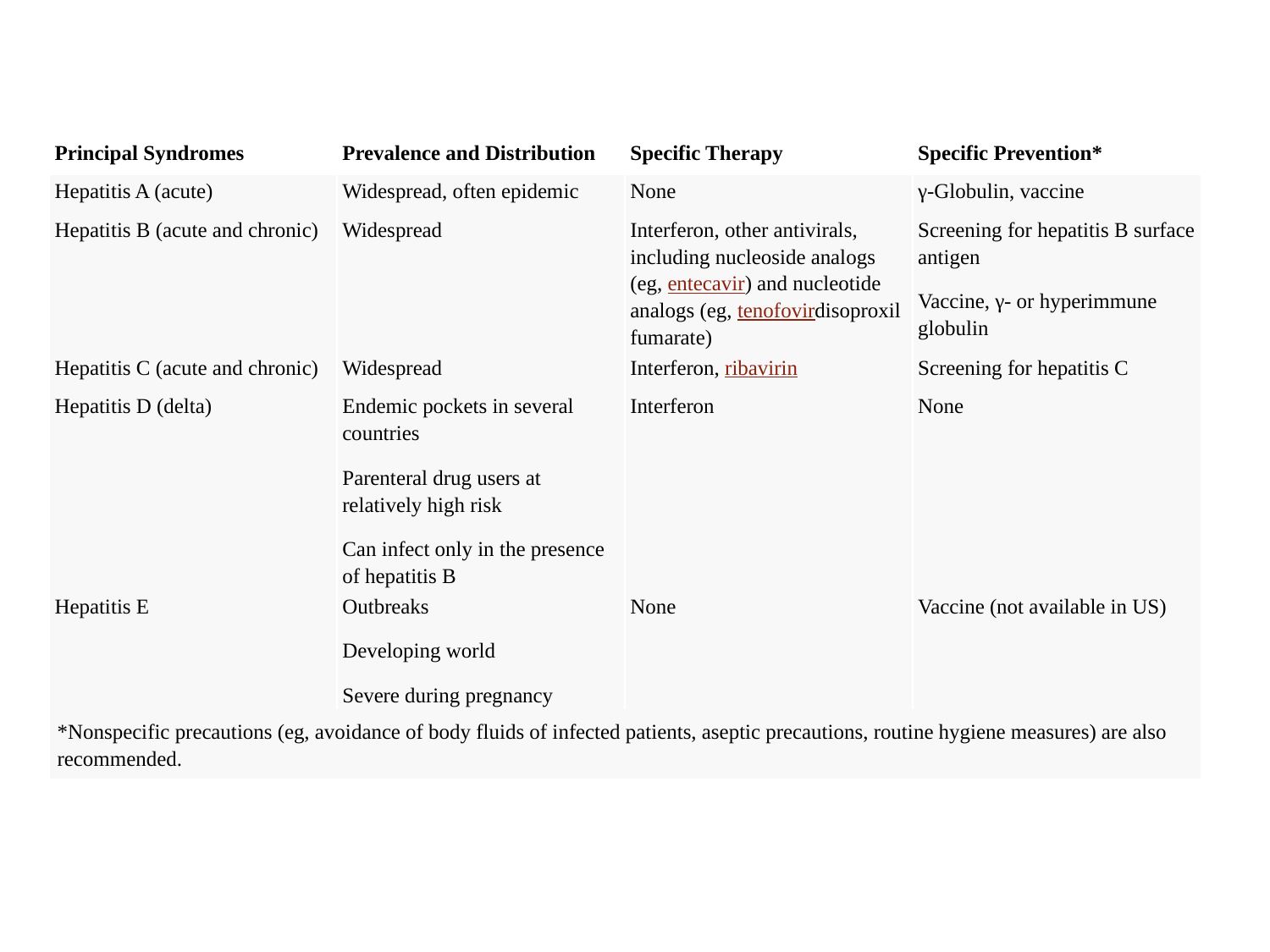

| Principal Syndromes | Prevalence and Distribution | Specific Therapy | Specific Prevention\* |
| --- | --- | --- | --- |
| Hepatitis A (acute) | Widespread, often epidemic | None | γ-Globulin, vaccine |
| Hepatitis B (acute and chronic) | Widespread | Interferon, other antivirals, including nucleoside analogs (eg, entecavir) and nucleotide analogs (eg, tenofovirdisoproxil fumarate) | Screening for hepatitis B surface antigen Vaccine, γ- or hyperimmune globulin |
| Hepatitis C (acute and chronic) | Widespread | Interferon, ribavirin | Screening for hepatitis C |
| Hepatitis D (delta) | Endemic pockets in several countries Parenteral drug users at relatively high risk Can infect only in the presence of hepatitis B | Interferon | None |
| Hepatitis E | Outbreaks Developing world Severe during pregnancy | None | Vaccine (not available in US) |
| \*Nonspecific precautions (eg, avoidance of body fluids of infected patients, aseptic precautions, routine hygiene measures) are also recommended. |  |  |  |